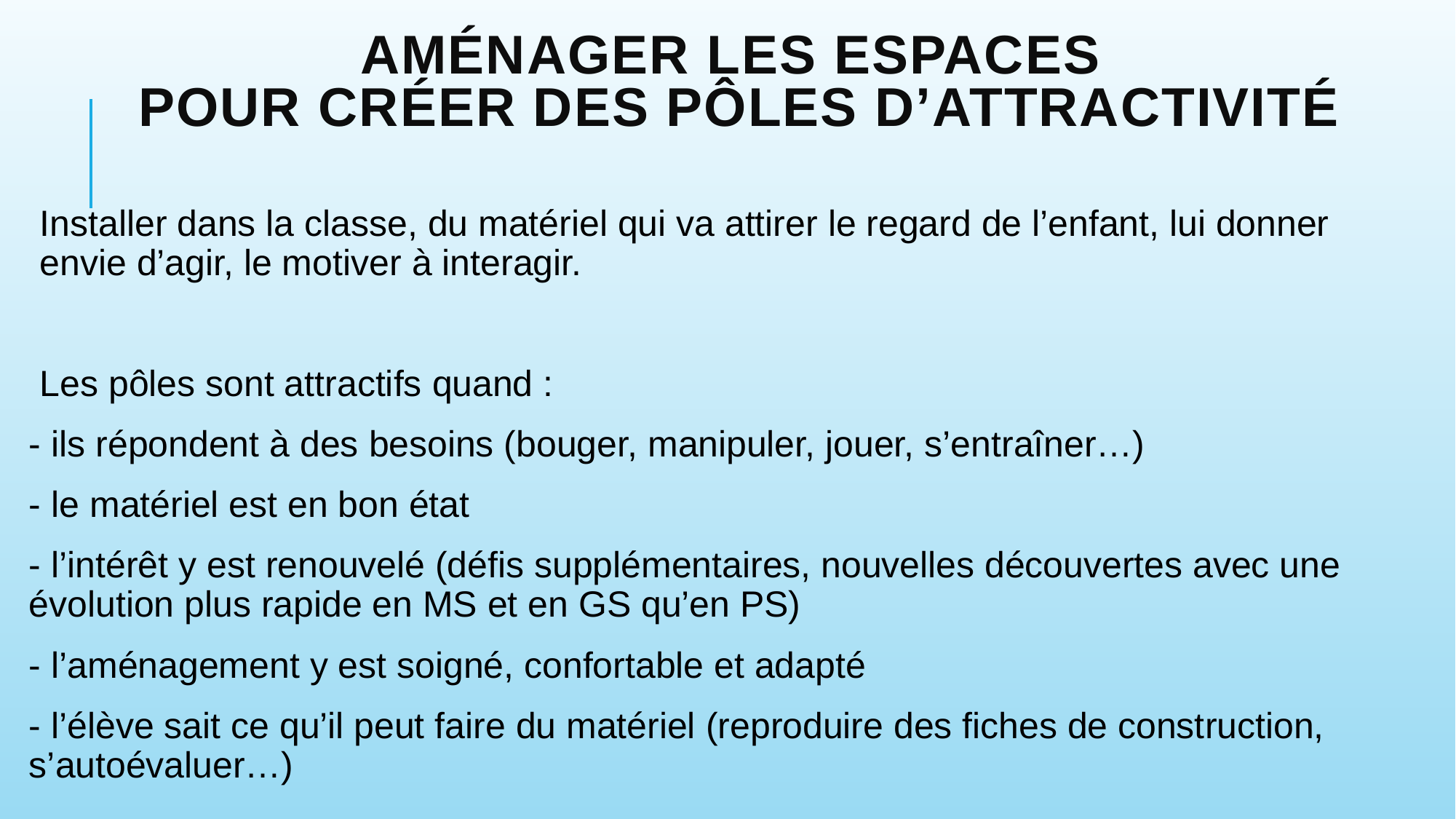

# Aménager les espaces pour créer des pôles d’attractivité

Installer dans la classe, du matériel qui va attirer le regard de l’enfant, lui donner envie d’agir, le motiver à interagir.

Les pôles sont attractifs quand :
- ils répondent à des besoins (bouger, manipuler, jouer, s’entraîner…)
- le matériel est en bon état
- l’intérêt y est renouvelé (défis supplémentaires, nouvelles découvertes avec une évolution plus rapide en MS et en GS qu’en PS)
- l’aménagement y est soigné, confortable et adapté
- l’élève sait ce qu’il peut faire du matériel (reproduire des fiches de construction, s’autoévaluer…)